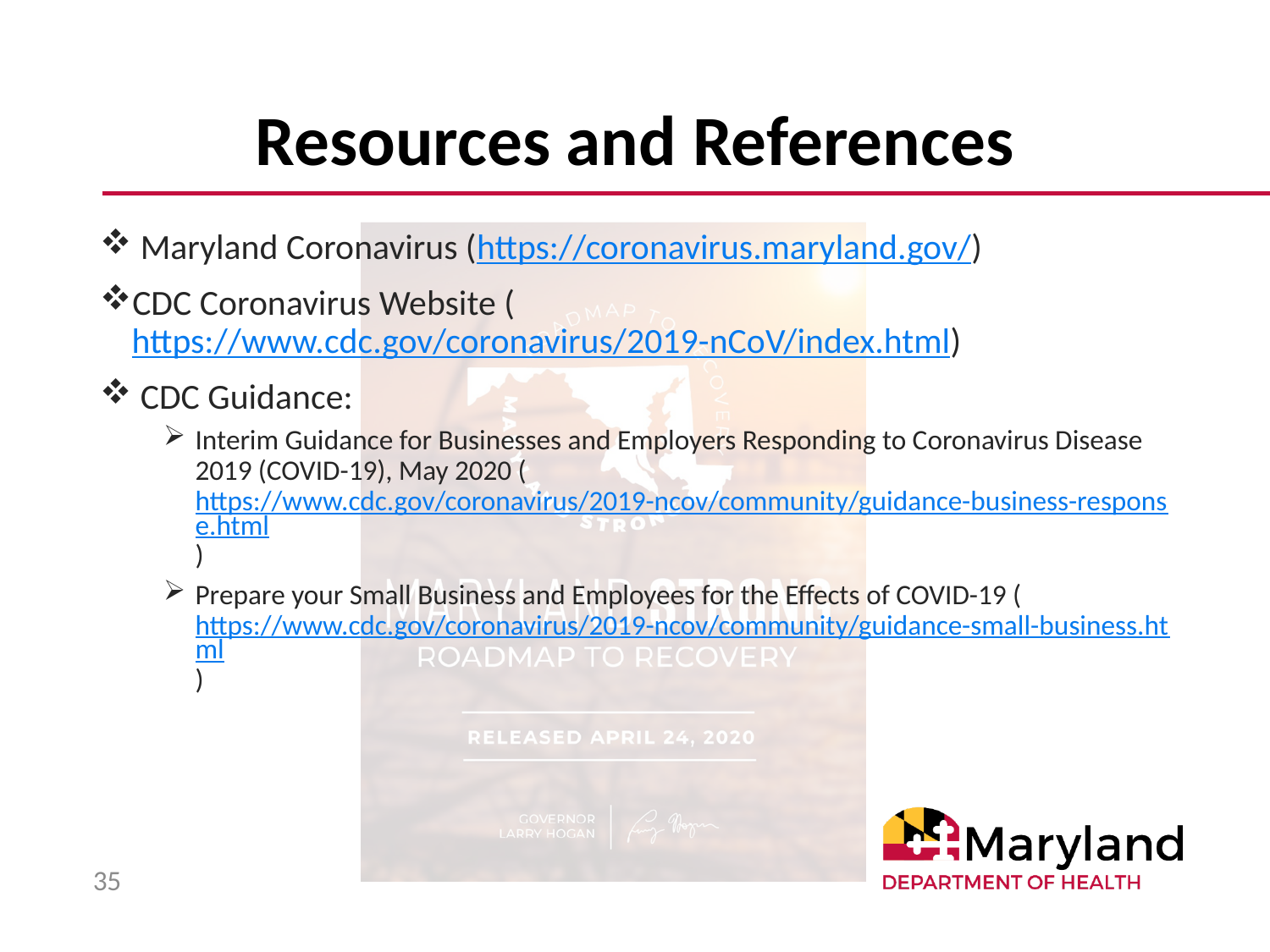

# Resources and References
 Maryland Coronavirus (https://coronavirus.maryland.gov/)
CDC Coronavirus Website (https://www.cdc.gov/coronavirus/2019-nCoV/index.html)
 CDC Guidance:
Interim Guidance for Businesses and Employers Responding to Coronavirus Disease 2019 (COVID-19), May 2020 (https://www.cdc.gov/coronavirus/2019-ncov/community/guidance-business-response.html)
Prepare your Small Business and Employees for the Effects of COVID-19 (https://www.cdc.gov/coronavirus/2019-ncov/community/guidance-small-business.html)
35